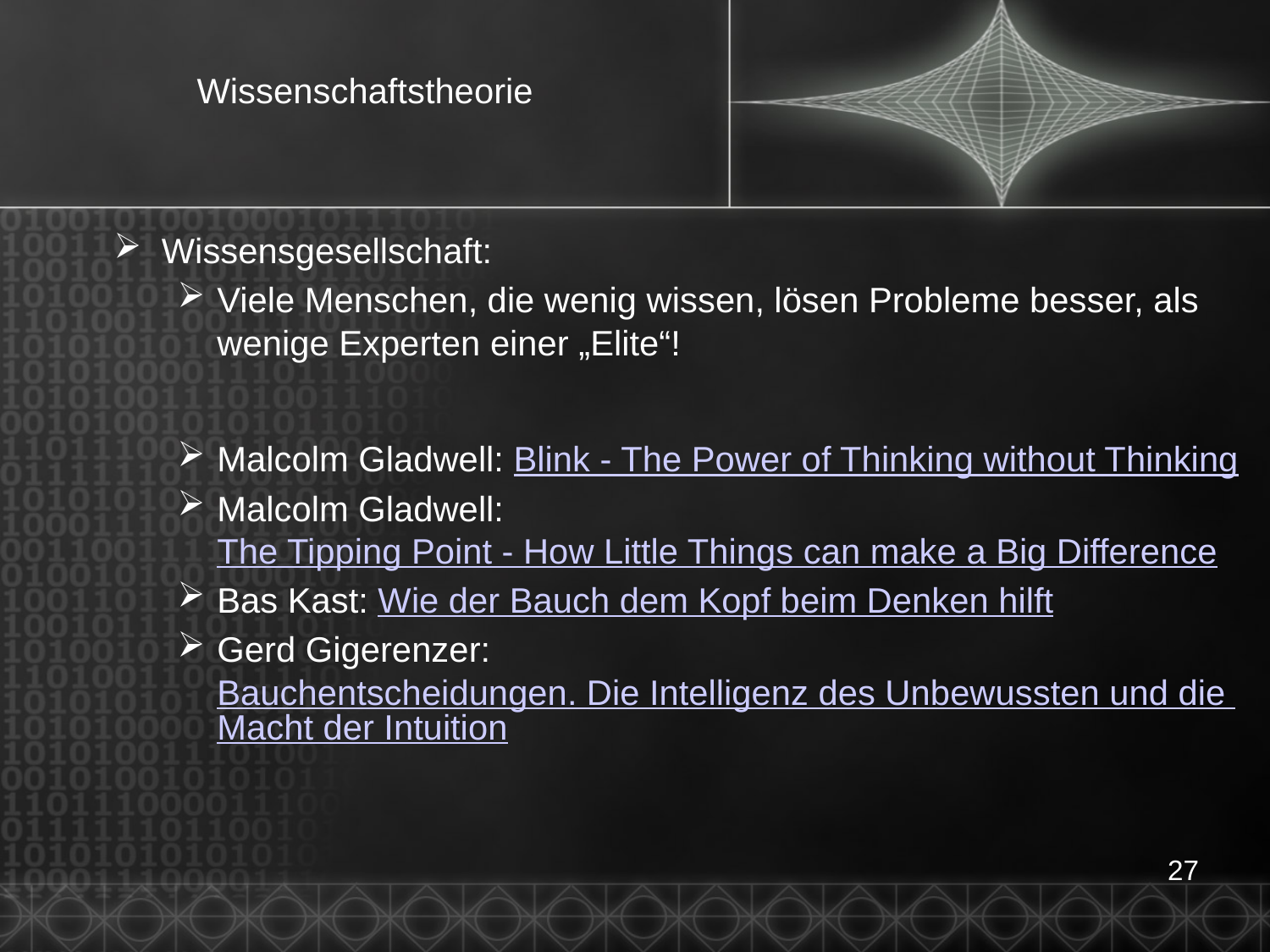

# Wissenschaftstheorie
Wissensgesellschaft:
Viele Menschen, die wenig wissen, lösen Probleme besser, als wenige Experten einer „Elite“!

Malcolm Gladwell: Blink - The Power of Thinking without Thinking
Malcolm Gladwell: The Tipping Point - How Little Things can make a Big Difference
Bas Kast: Wie der Bauch dem Kopf beim Denken hilft
Gerd Gigerenzer: Bauchentscheidungen. Die Intelligenz des Unbewussten und die Macht der Intuition